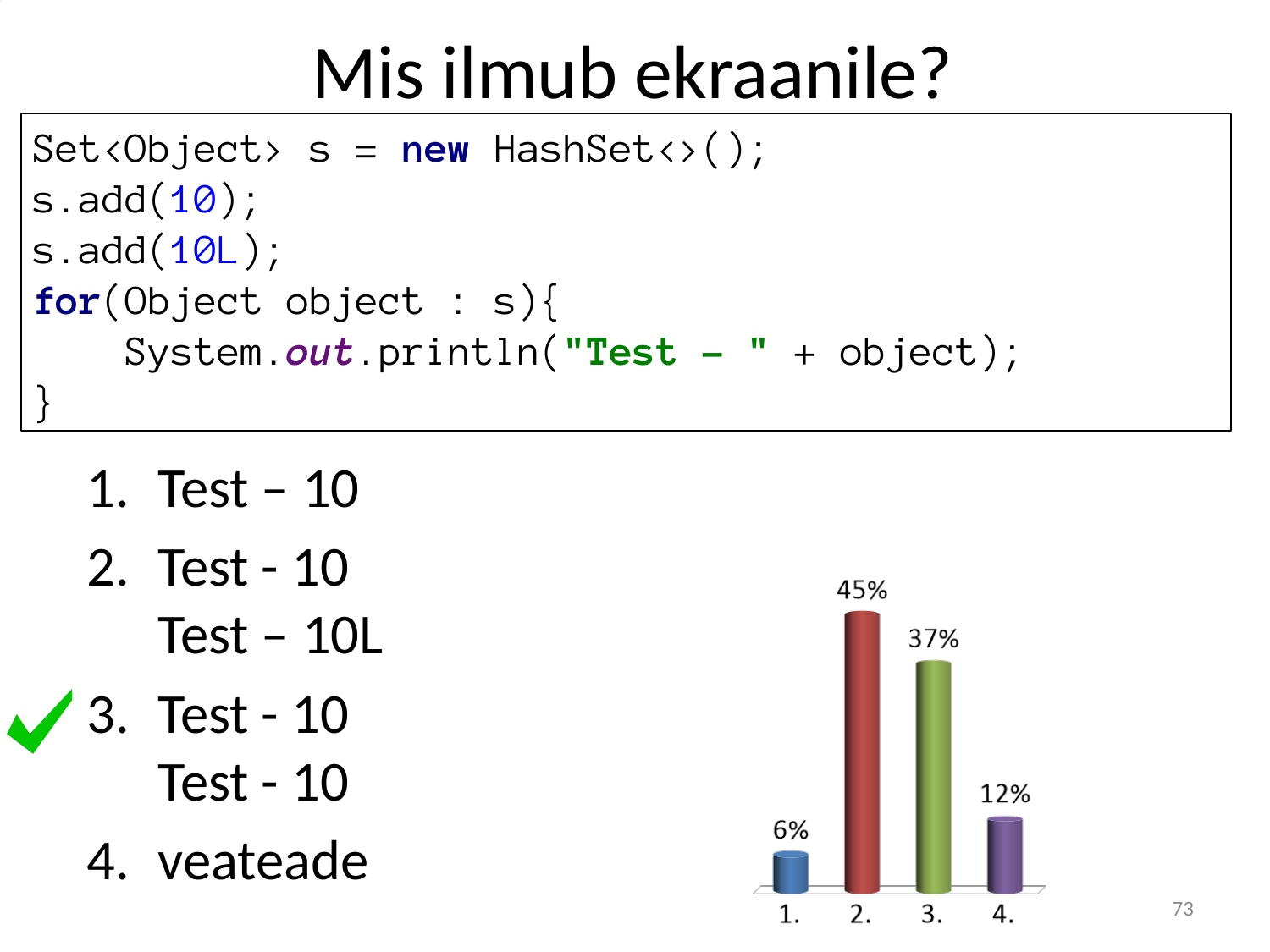

# Mis ilmub ekraanile?
Set<Object> s = new HashSet<>();
s.add(10);
s.add(10L);
for(Object object : s){
    System.out.println("Test - " + object);
}
Test – 10
Test - 10
Test – 10L
Test - 10
Test - 10
veateade

73